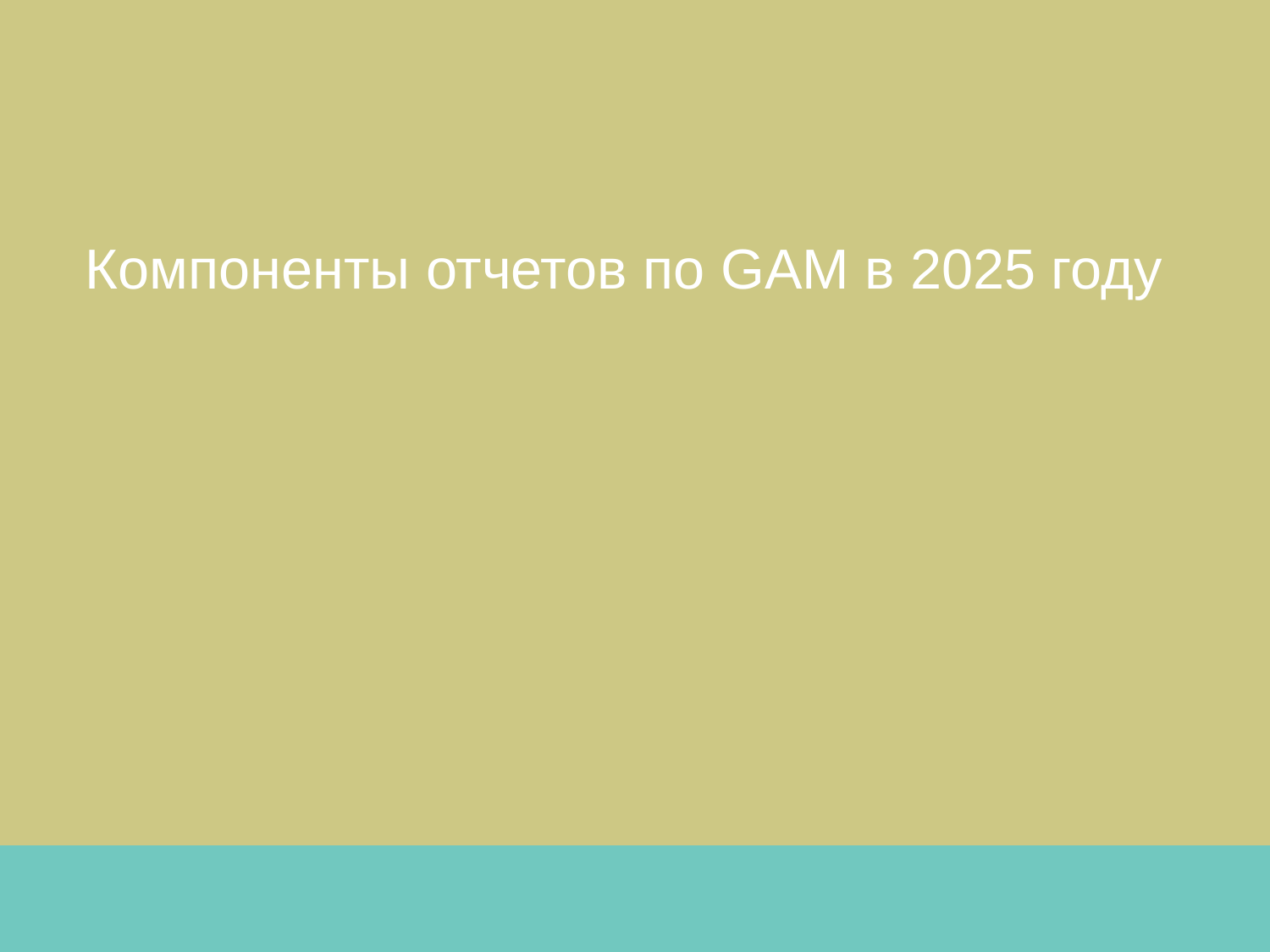

Компоненты отчетов по GAM в 2025 году